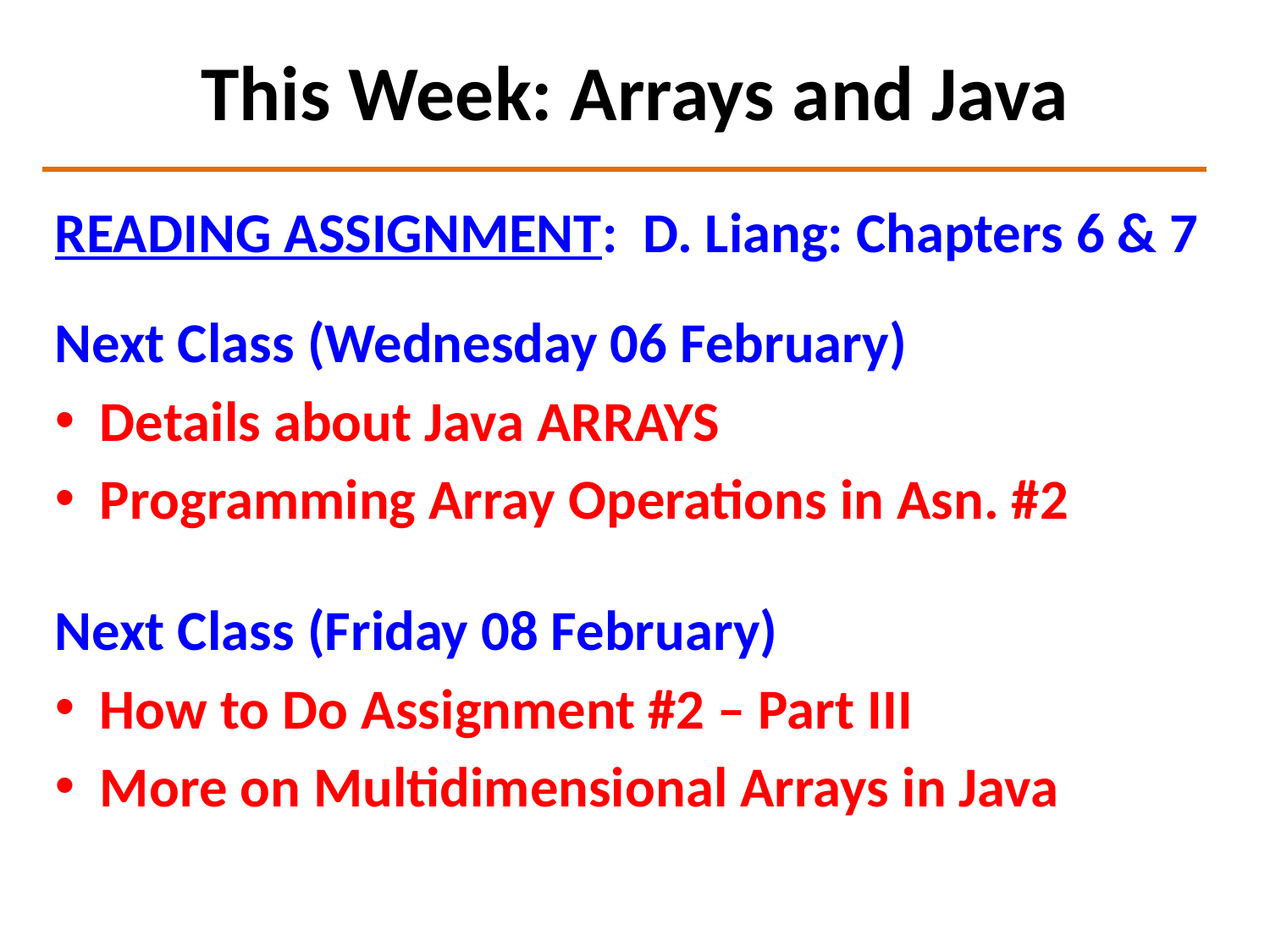

# This Week: Arrays and Java
READING ASSIGNMENT:  D. Liang: Chapters 6 & 7
Next Class (Wednesday 06 February)
  Details about Java ARRAYS
  Programming Array Operations in Asn. #2
Next Class (Friday 08 February)
  How to Do Assignment #2 – Part III
  More on Multidimensional Arrays in Java